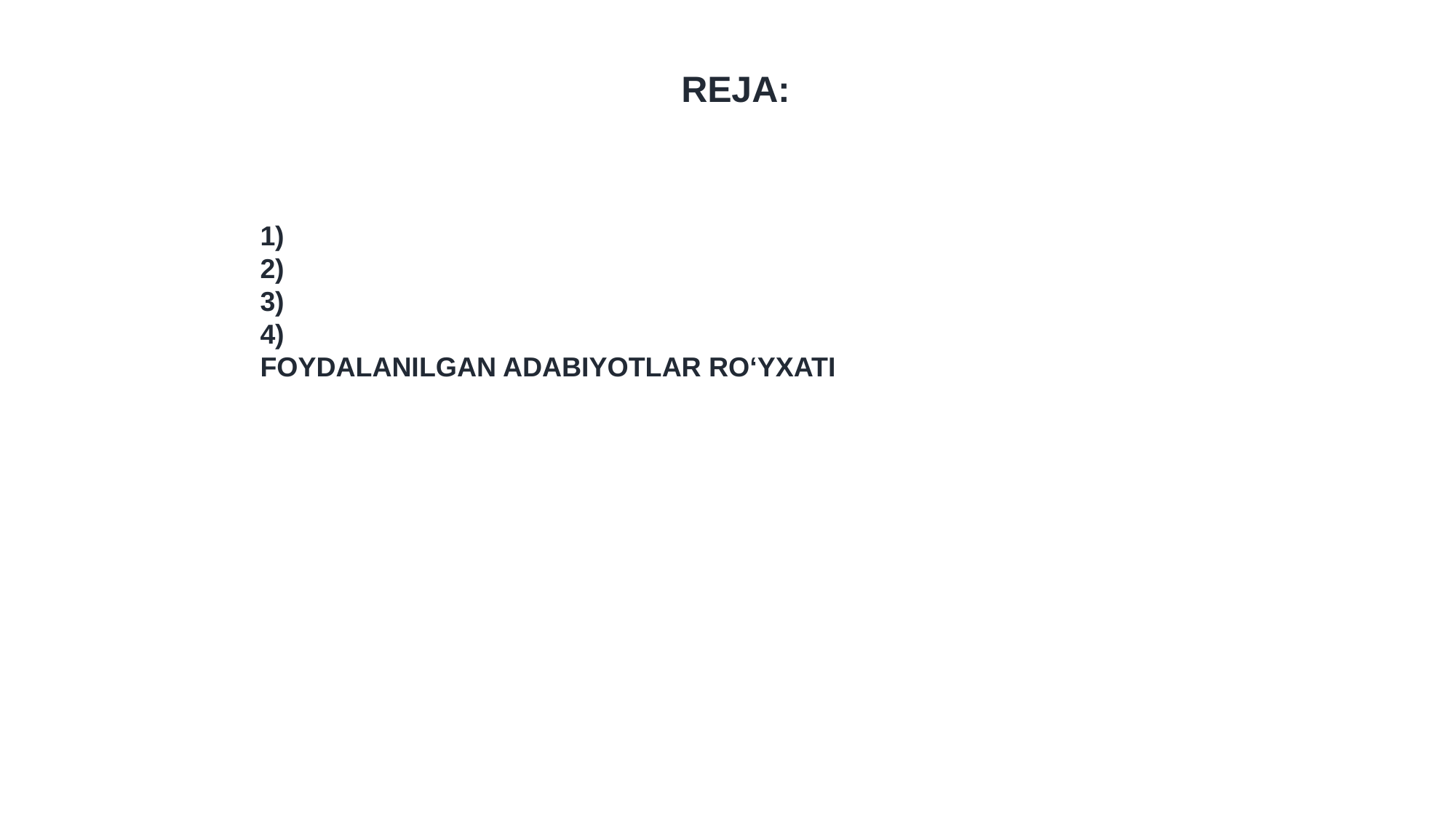

REJA:
1)
2)
3)
4)
FOYDALANILGAN ADABIYOTLAR RO‘YXATI